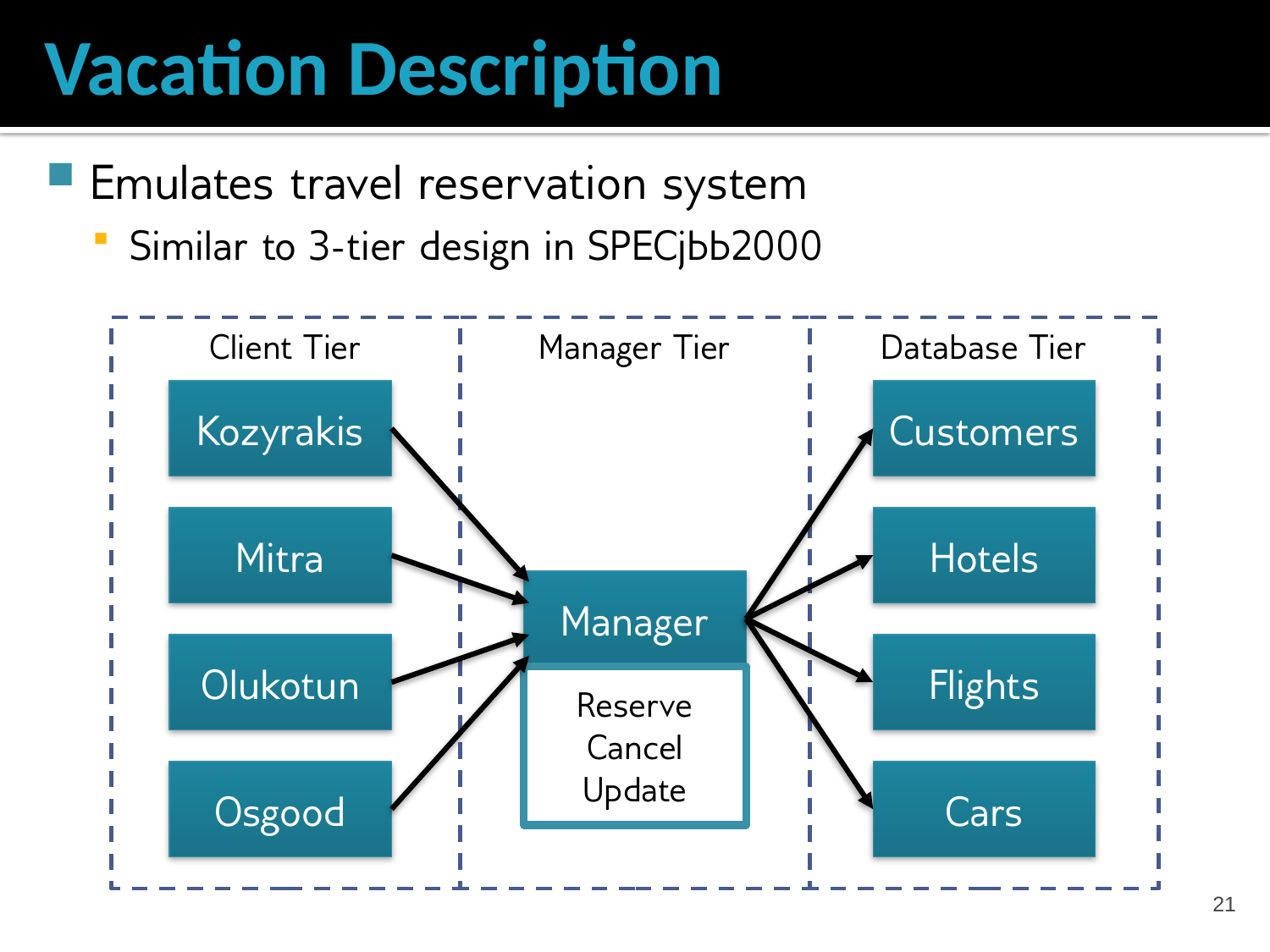

# Vacation Description
Emulates travel reservation system
Similar to 3-tier design in SPECjbb2000

Client Tier

Manager Tier

Database Tier
Kozyrakis
Customers
Mitra
Hotels
Manager
Olukotun
Flights
Reserve
Cancel
Update
Osgood
Cars
21